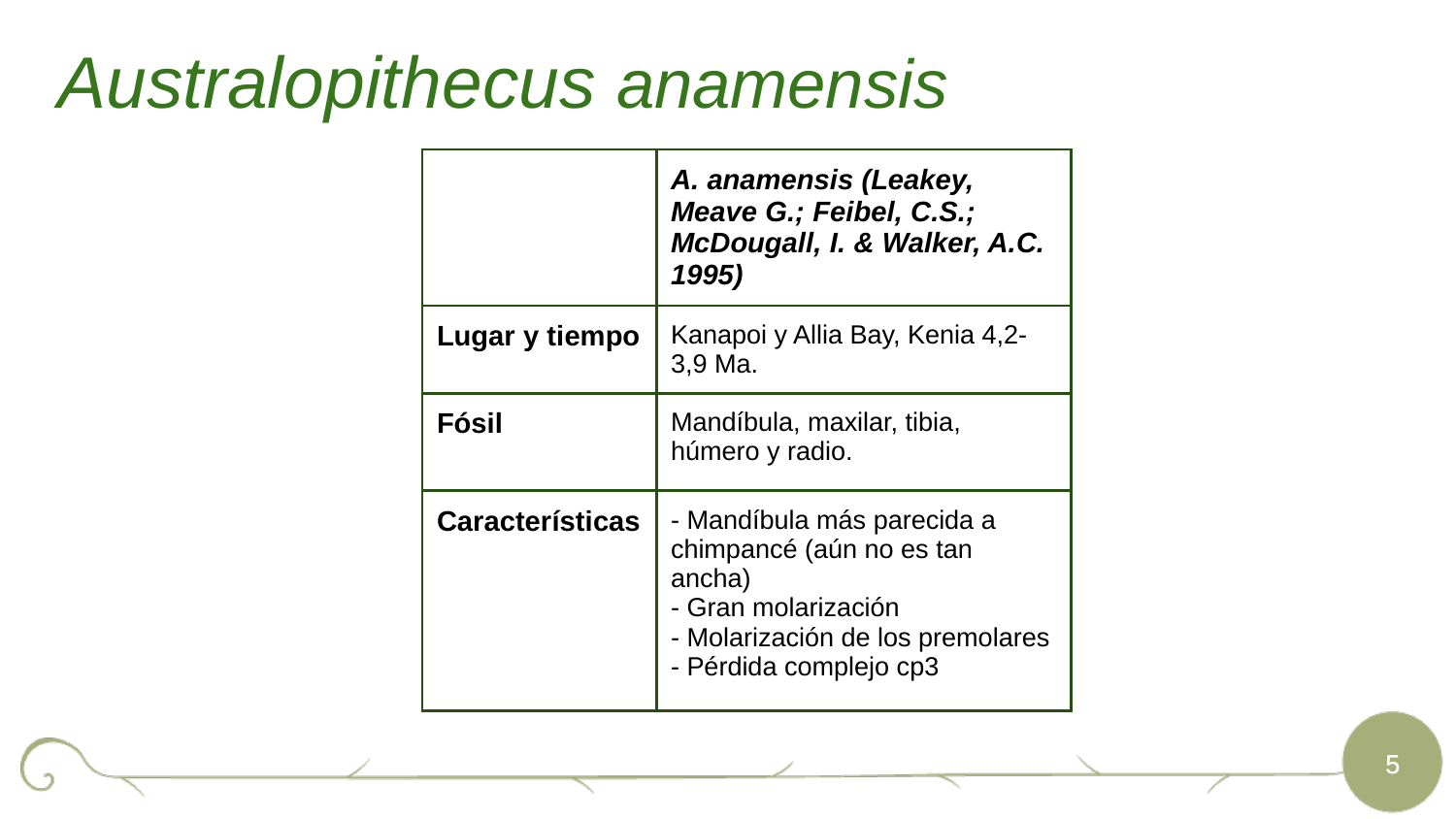

Australopithecus anamensis
|  | A. anamensis (Leakey, Meave G.; Feibel, C.S.; McDougall, I. & Walker, A.C. 1995) |
| --- | --- |
| Lugar y tiempo | Kanapoi y Allia Bay, Kenia 4,2-3,9 Ma. |
| Fósil | Mandíbula, maxilar, tibia, húmero y radio. |
| Características | - Mandíbula más parecida a chimpancé (aún no es tan ancha) - Gran molarización - Molarización de los premolares - Pérdida complejo cp3 |
5
5